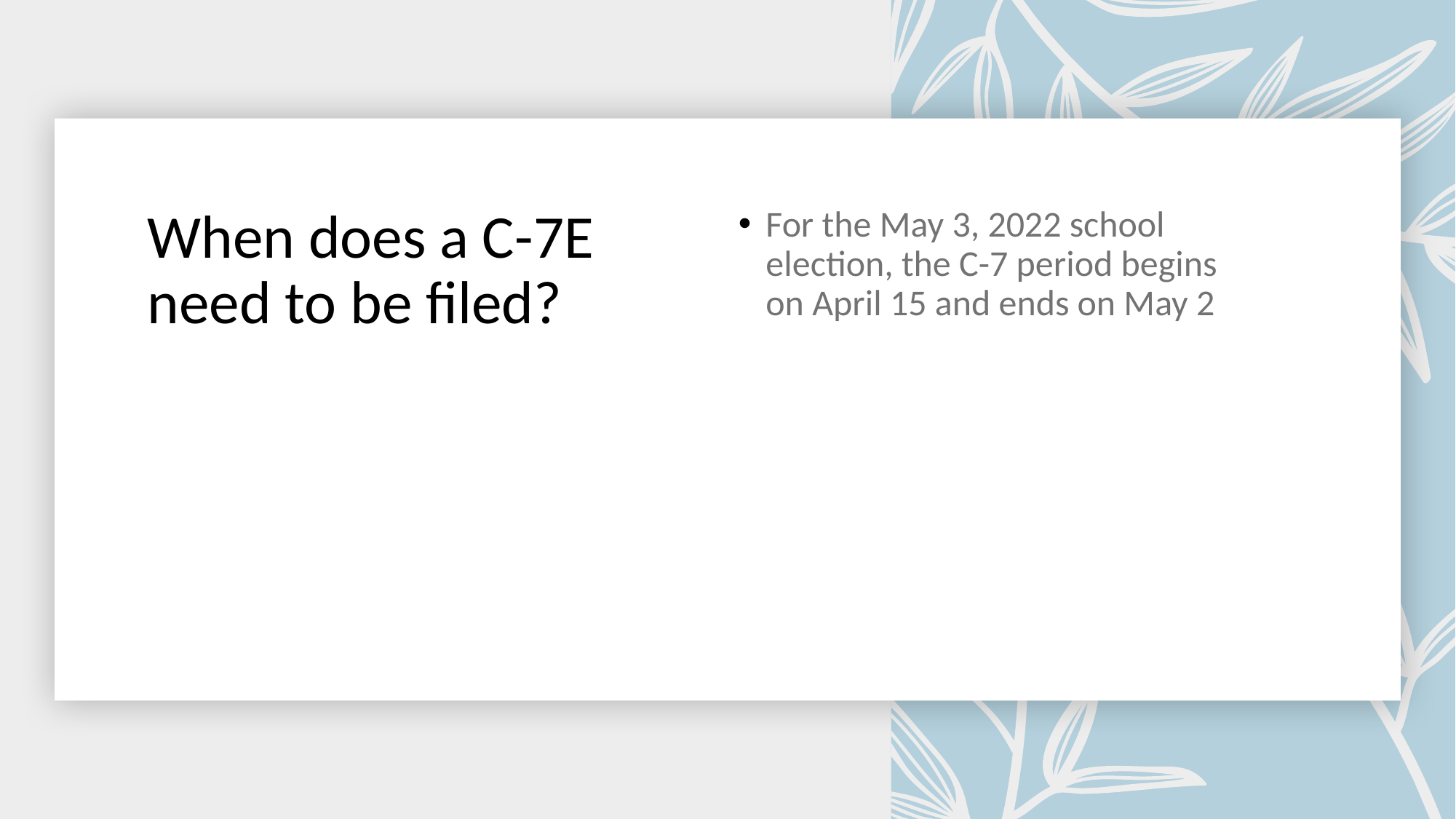

# When does a C-7E need to be filed?
For the May 3, 2022 school election, the C-7 period begins on April 15 and ends on May 2